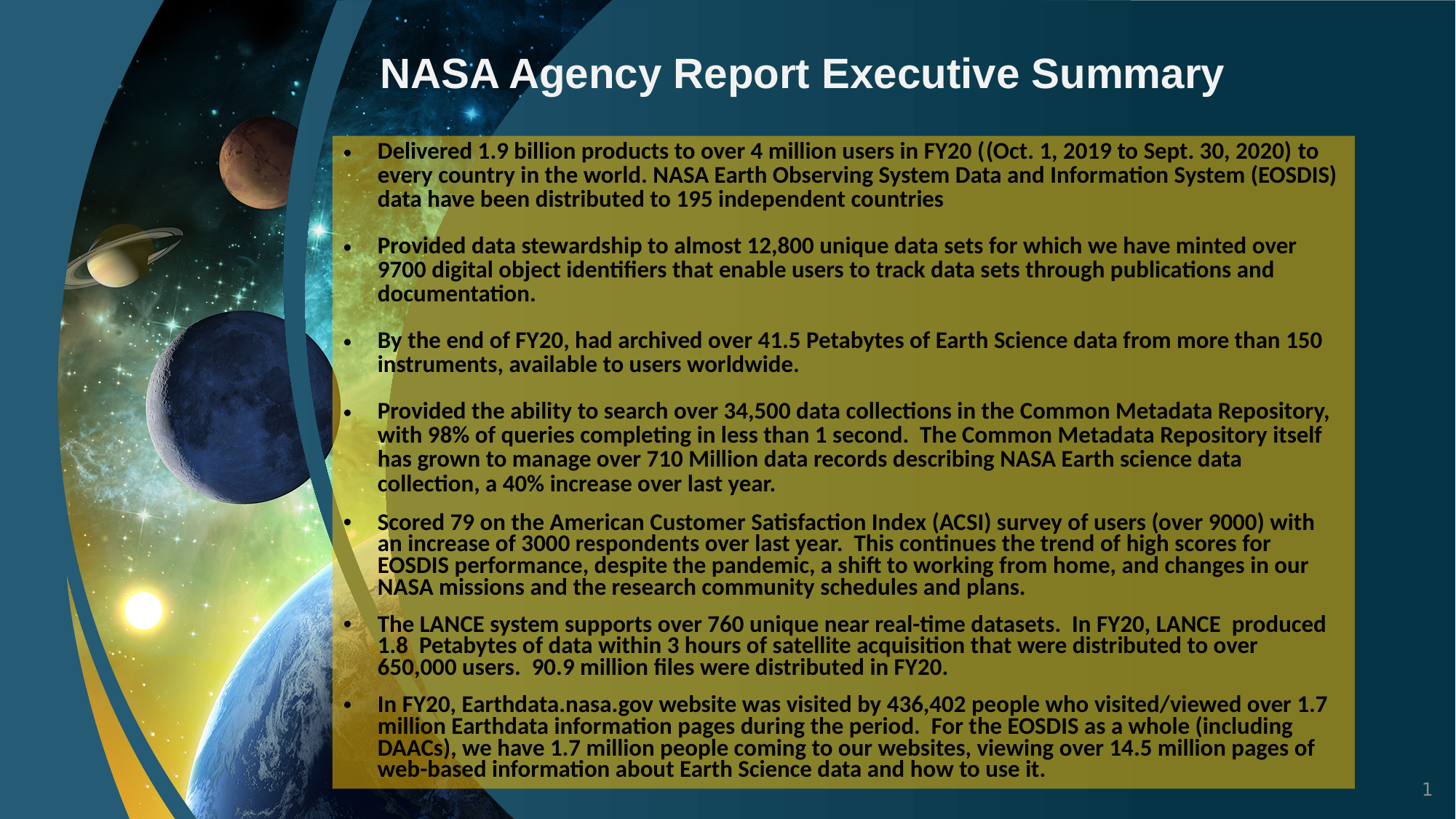

# NASA Agency Report Executive Summary
Delivered 1.9 billion products to over 4 million users in FY20 ((Oct. 1, 2019 to Sept. 30, 2020) to every country in the world. NASA Earth Observing System Data and Information System (EOSDIS) data have been distributed to 195 independent countries
Provided data stewardship to almost 12,800 unique data sets for which we have minted over 9700 digital object identifiers that enable users to track data sets through publications and documentation.
By the end of FY20, had archived over 41.5 Petabytes of Earth Science data from more than 150 instruments, available to users worldwide.
Provided the ability to search over 34,500 data collections in the Common Metadata Repository, with 98% of queries completing in less than 1 second.  The Common Metadata Repository itself has grown to manage over 710 Million data records describing NASA Earth science data collection, a 40% increase over last year.
Scored 79 on the American Customer Satisfaction Index (ACSI) survey of users (over 9000) with an increase of 3000 respondents over last year.  This continues the trend of high scores for EOSDIS performance, despite the pandemic, a shift to working from home, and changes in our NASA missions and the research community schedules and plans.
The LANCE system supports over 760 unique near real-time datasets.  In FY20, LANCE  produced 1.8  Petabytes of data within 3 hours of satellite acquisition that were distributed to over 650,000 users.  90.9 million files were distributed in FY20.
In FY20, Earthdata.nasa.gov website was visited by 436,402 people who visited/viewed over 1.7 million Earthdata information pages during the period.  For the EOSDIS as a whole (including DAACs), we have 1.7 million people coming to our websites, viewing over 14.5 million pages of web-based information about Earth Science data and how to use it.

1